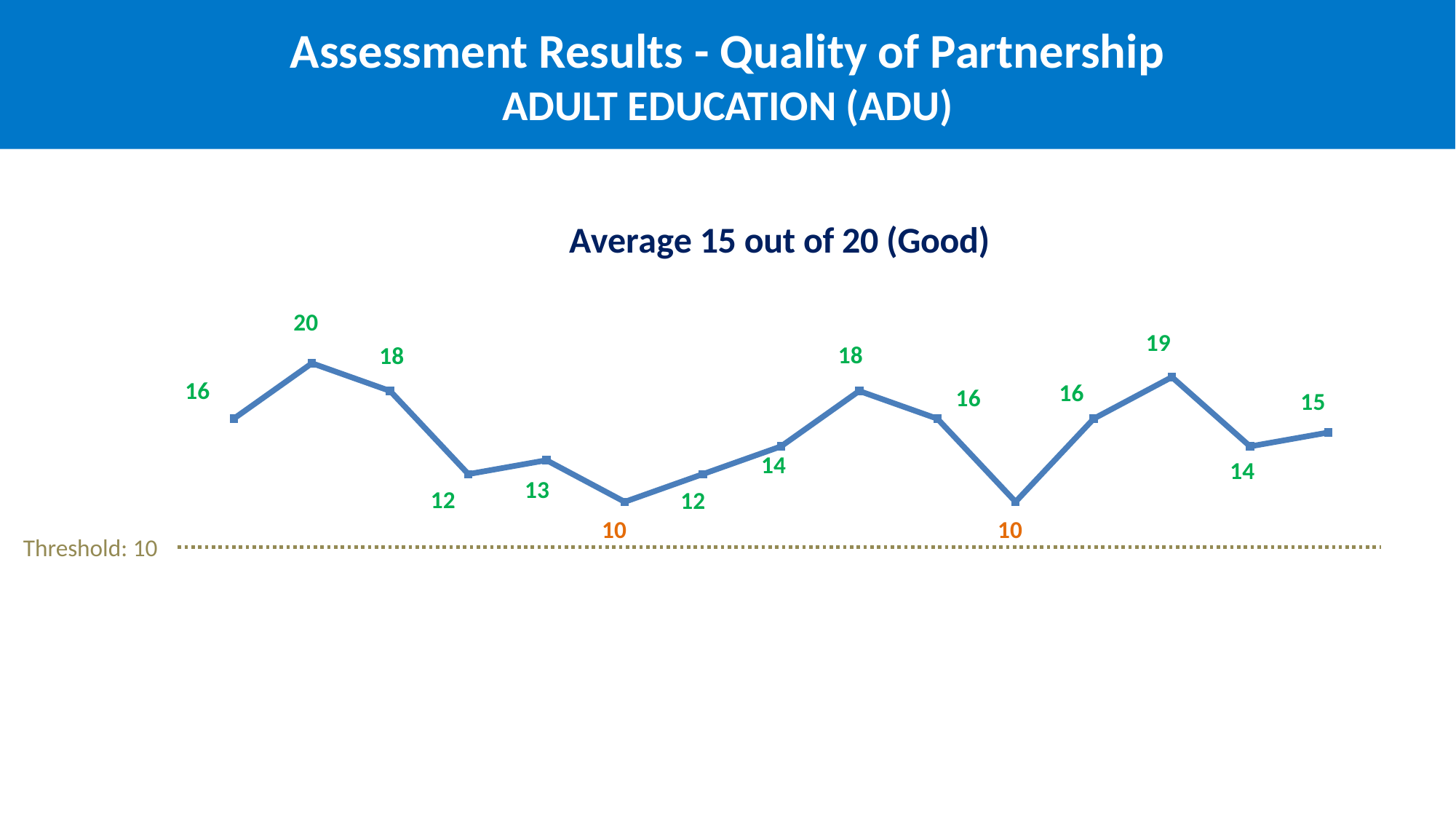

Assessment Results - Quality of Partnership
ADULT EDUCATION (ADU)

### Chart: Average 15 out of 20 (Good)

| Category |  |
|---|---|
Threshold: 10